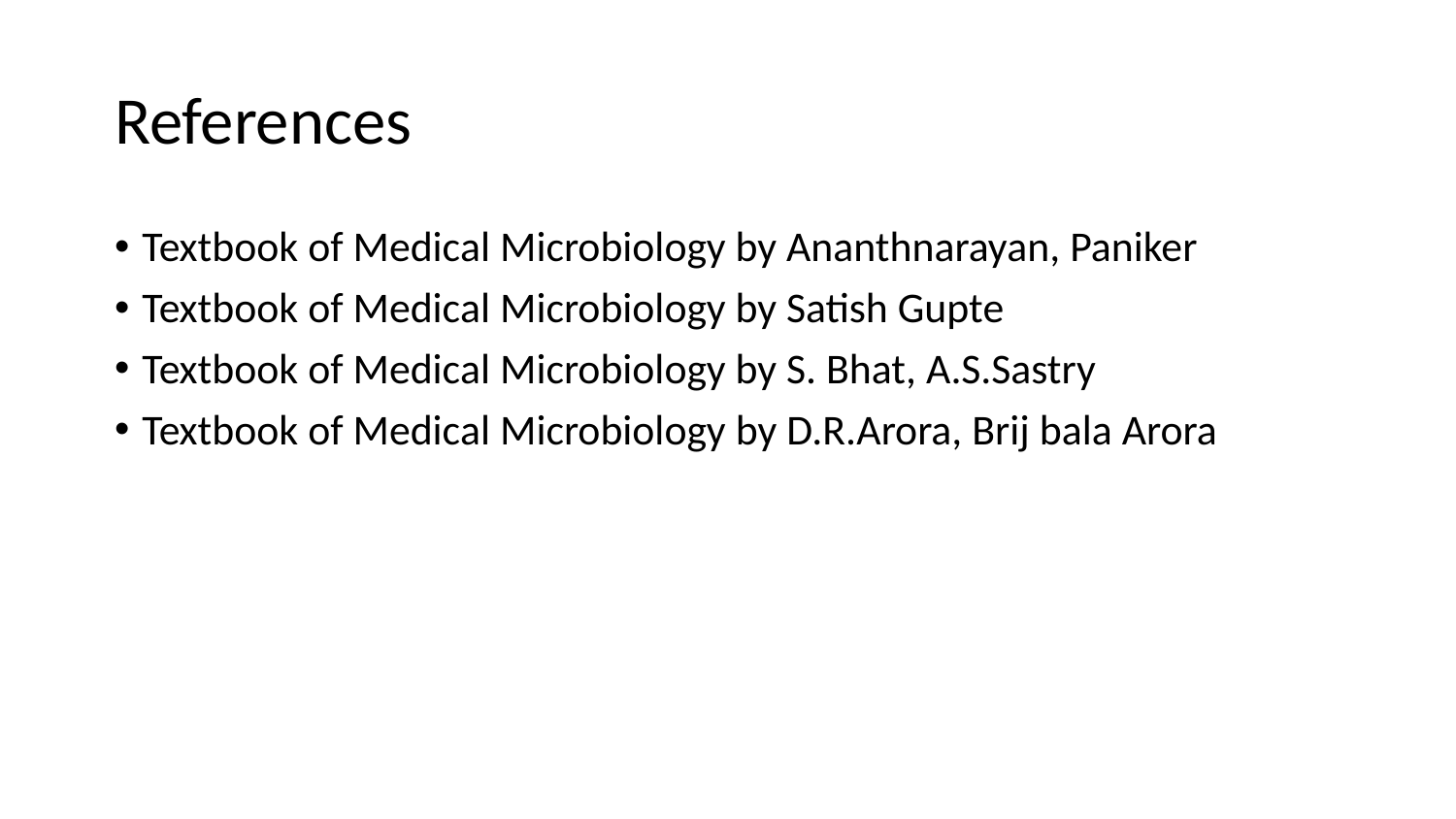

# References
Textbook of Medical Microbiology by Ananthnarayan, Paniker
Textbook of Medical Microbiology by Satish Gupte
Textbook of Medical Microbiology by S. Bhat, A.S.Sastry
Textbook of Medical Microbiology by D.R.Arora, Brij bala Arora